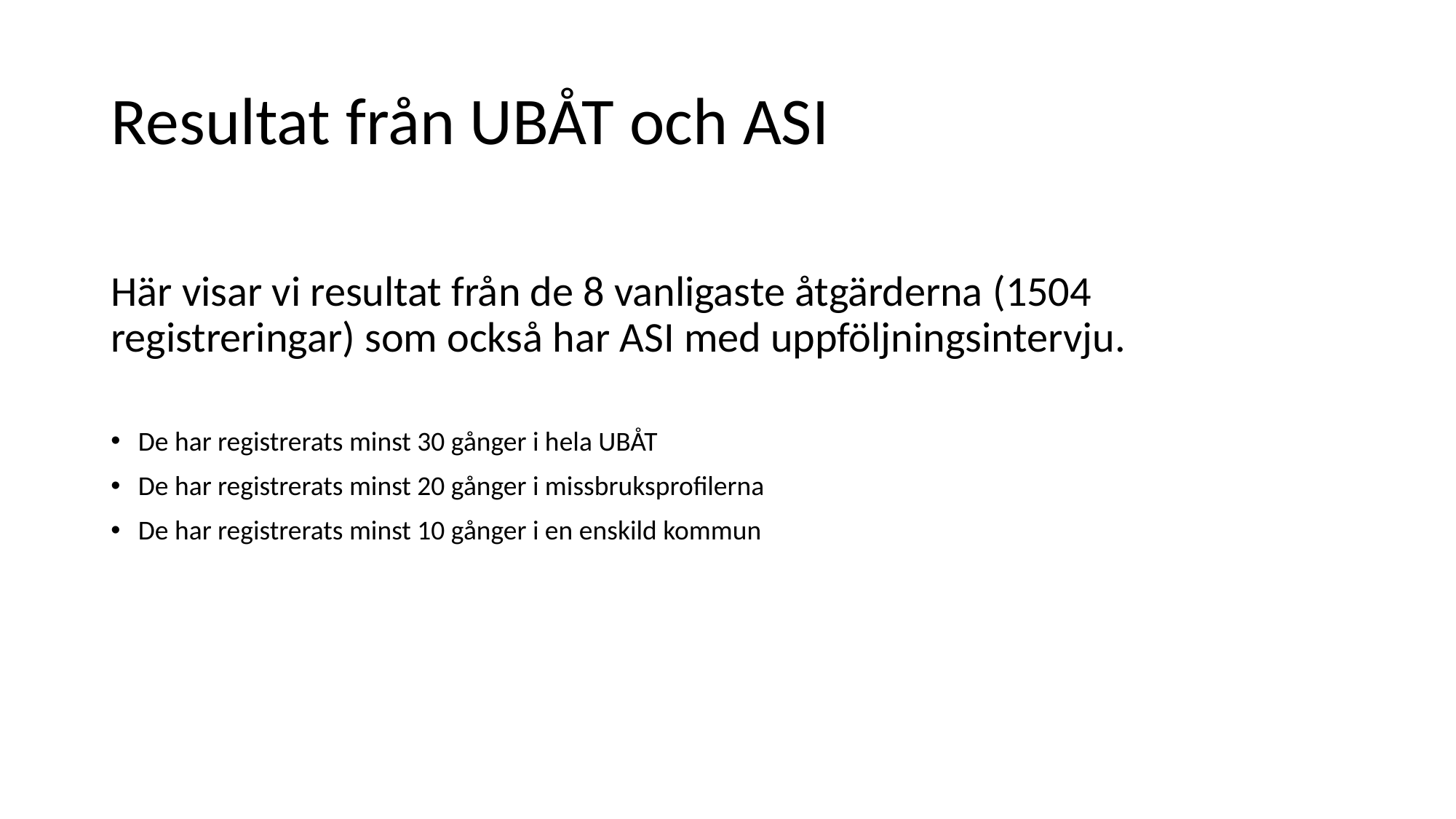

# Resultat från UBÅT och ASI
Här visar vi resultat från de 8 vanligaste åtgärderna (1504 registreringar) som också har ASI med uppföljningsintervju.
De har registrerats minst 30 gånger i hela UBÅT
De har registrerats minst 20 gånger i missbruksprofilerna
De har registrerats minst 10 gånger i en enskild kommun